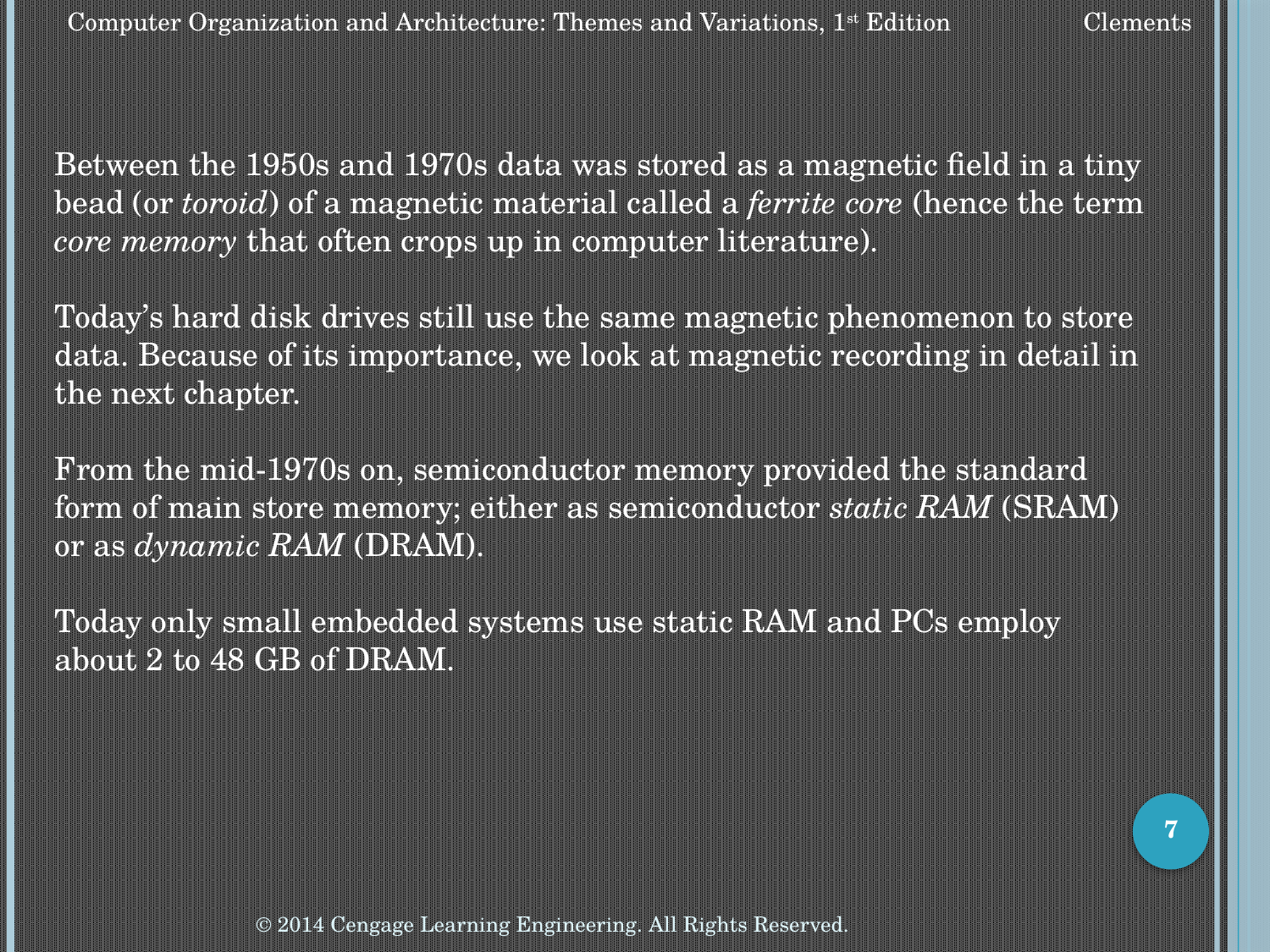

Computer Organization and Architecture: Themes and Variations, 1st Edition 	Clements
Between the 1950s and 1970s data was stored as a magnetic field in a tiny bead (or toroid) of a magnetic material called a ferrite core (hence the term core memory that often crops up in computer literature).

Today’s hard disk drives still use the same magnetic phenomenon to store data. Because of its importance, we look at magnetic recording in detail in the next chapter.

From the mid-1970s on, semiconductor memory provided the standard form of main store memory; either as semiconductor static RAM (SRAM) or as dynamic RAM (DRAM).

Today only small embedded systems use static RAM and PCs employ about 2 to 48 GB of DRAM.
7
© 2014 Cengage Learning Engineering. All Rights Reserved.